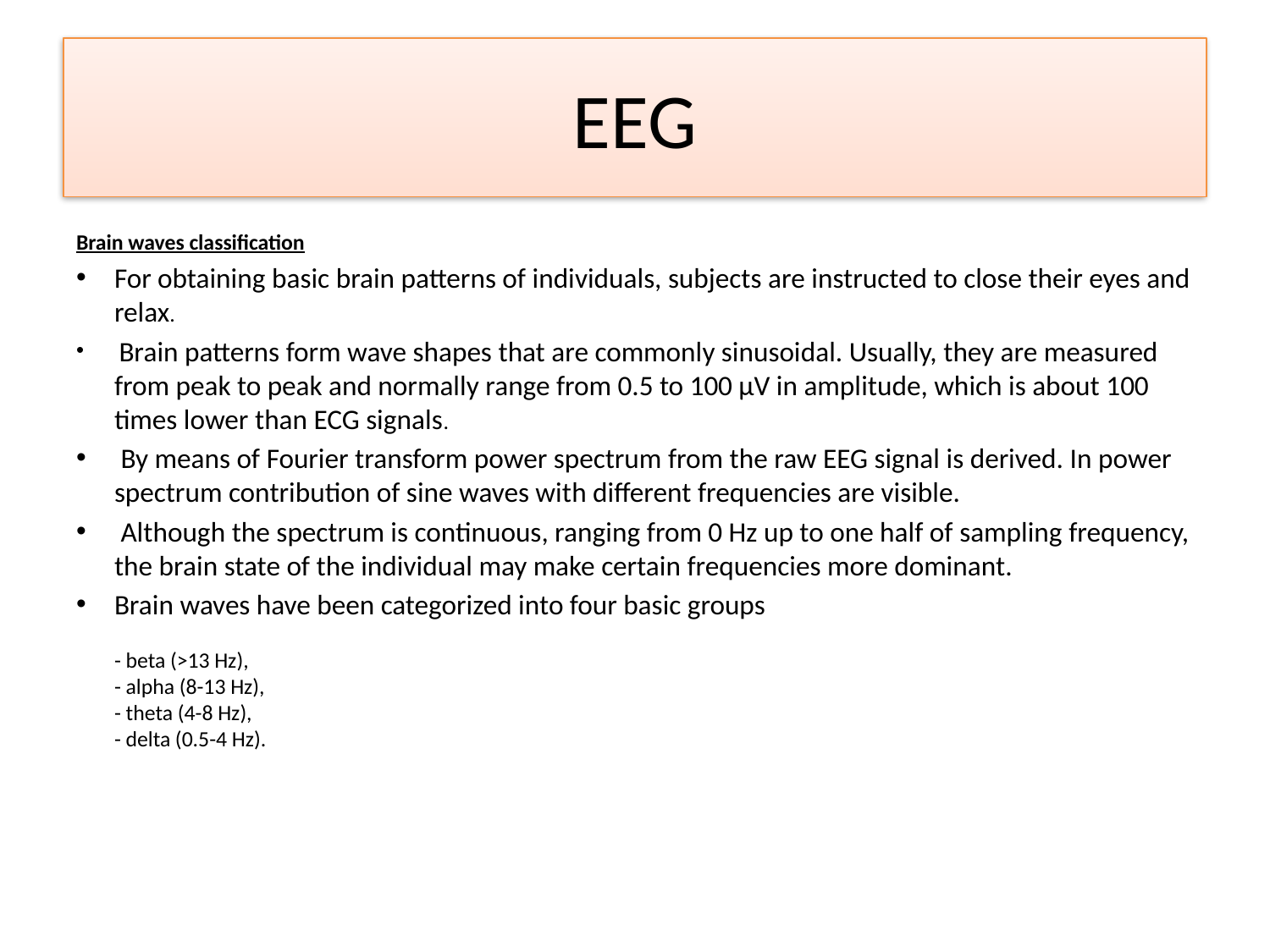

# EEG
Brain waves classification
For obtaining basic brain patterns of individuals, subjects are instructed to close their eyes and relax.
 Brain patterns form wave shapes that are commonly sinusoidal. Usually, they are measured from peak to peak and normally range from 0.5 to 100 µV in amplitude, which is about 100 times lower than ECG signals.
 By means of Fourier transform power spectrum from the raw EEG signal is derived. In power spectrum contribution of sine waves with different frequencies are visible.
 Although the spectrum is continuous, ranging from 0 Hz up to one half of sampling frequency, the brain state of the individual may make certain frequencies more dominant.
Brain waves have been categorized into four basic groups
- beta (>13 Hz),
- alpha (8-13 Hz),
- theta (4-8 Hz),
- delta (0.5-4 Hz).